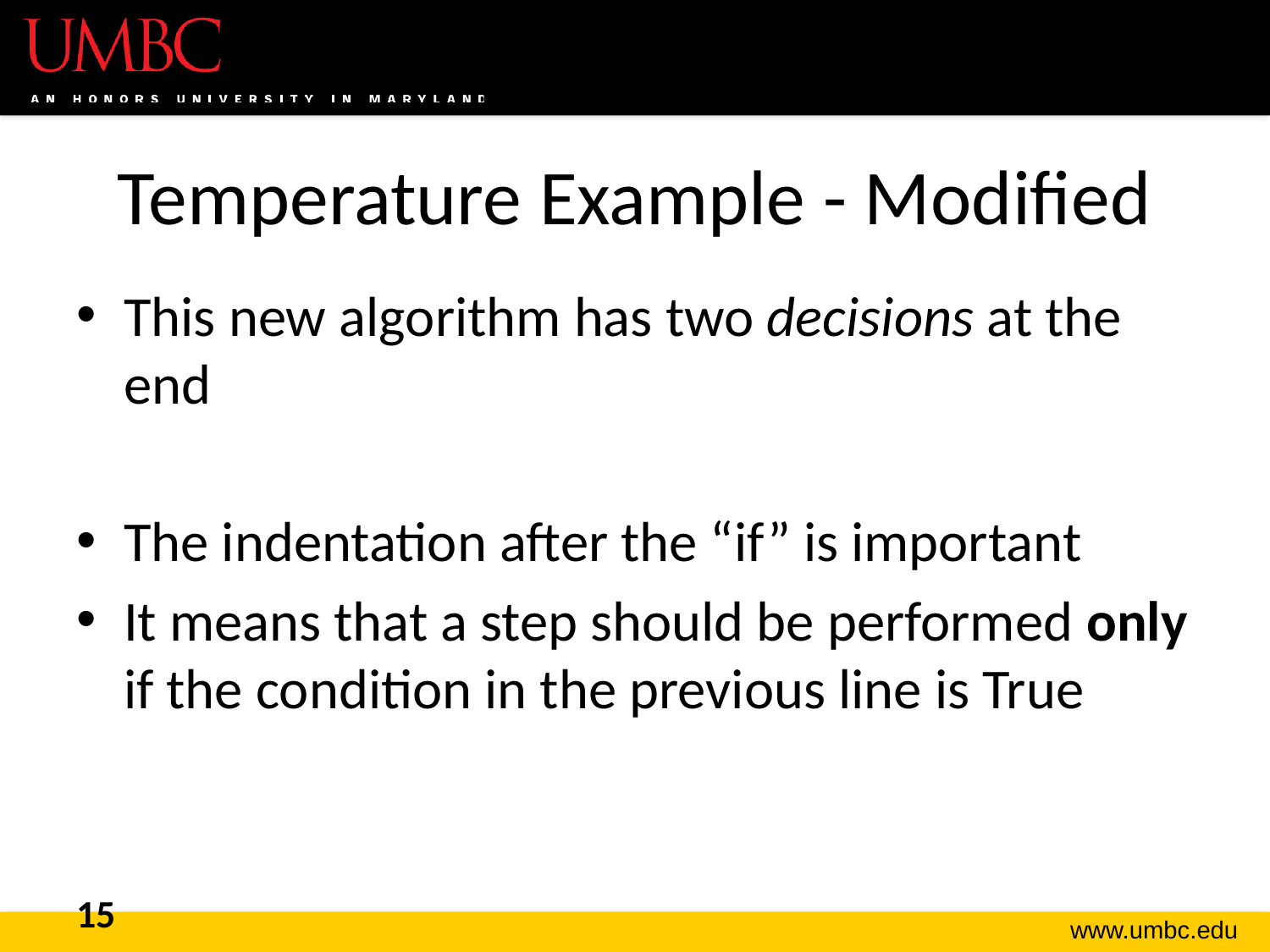

# Temperature Example - Modified
This new algorithm has two decisions at the end

The indentation after the “if” is important
It means that a step should be performed only if the condition in the previous line is True

15